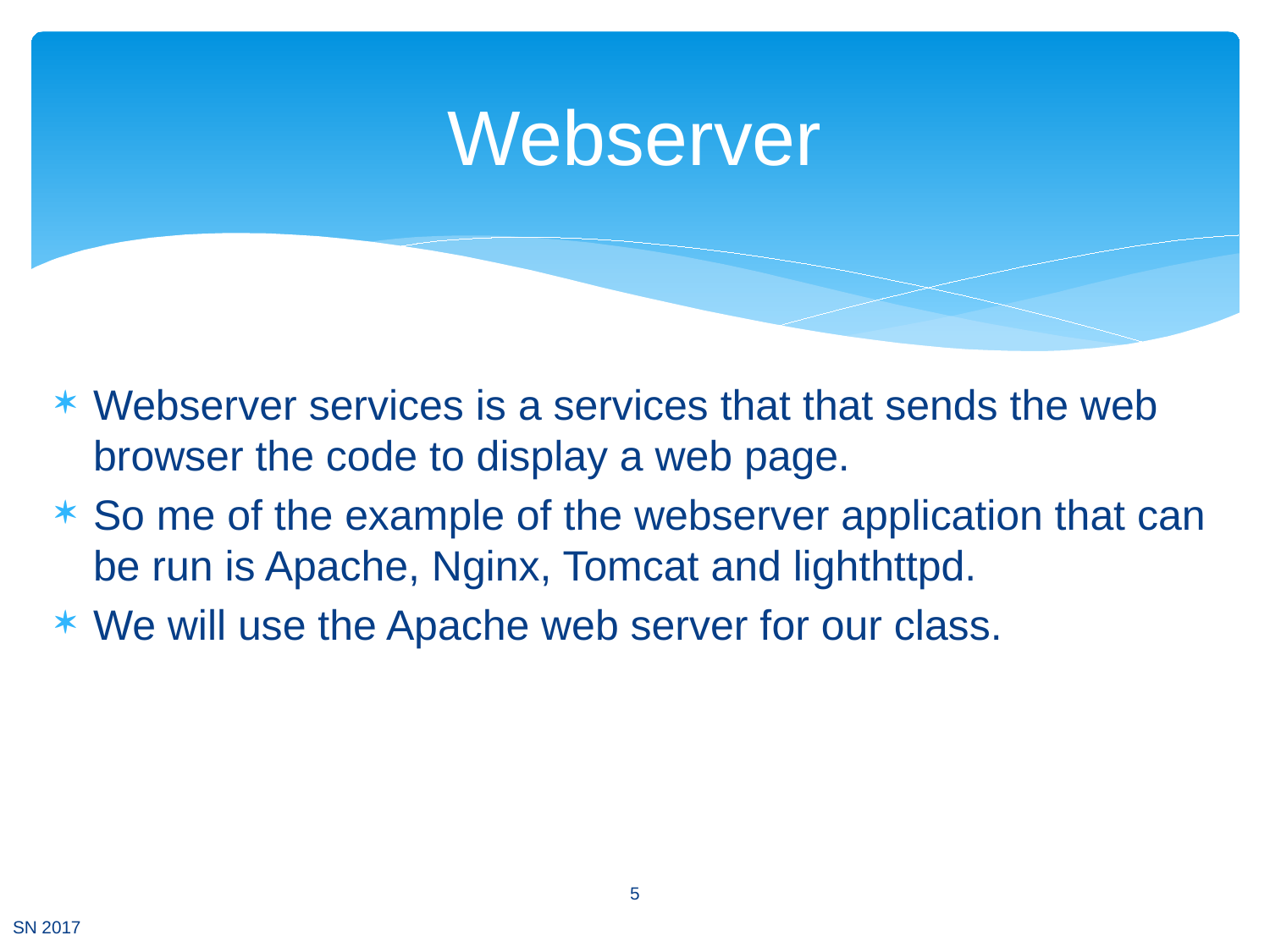

# Webserver
Webserver services is a services that that sends the web browser the code to display a web page.
So me of the example of the webserver application that can be run is Apache, Nginx, Tomcat and lighthttpd.
We will use the Apache web server for our class.
5
SN 2017